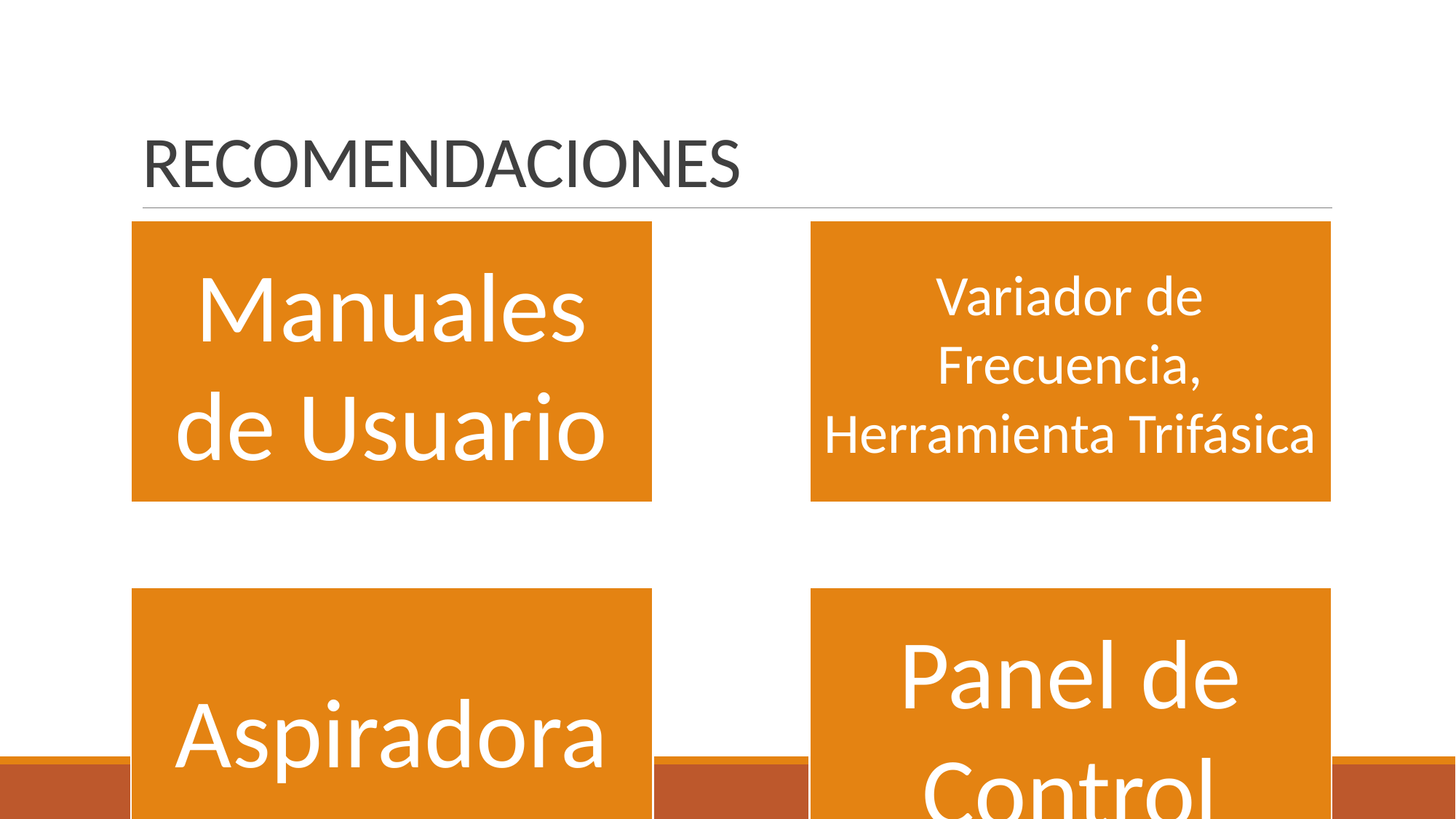

# RECOMENDACIONES
Manuales de Usuario
Variador de Frecuencia, Herramienta Trifásica
Aspiradora